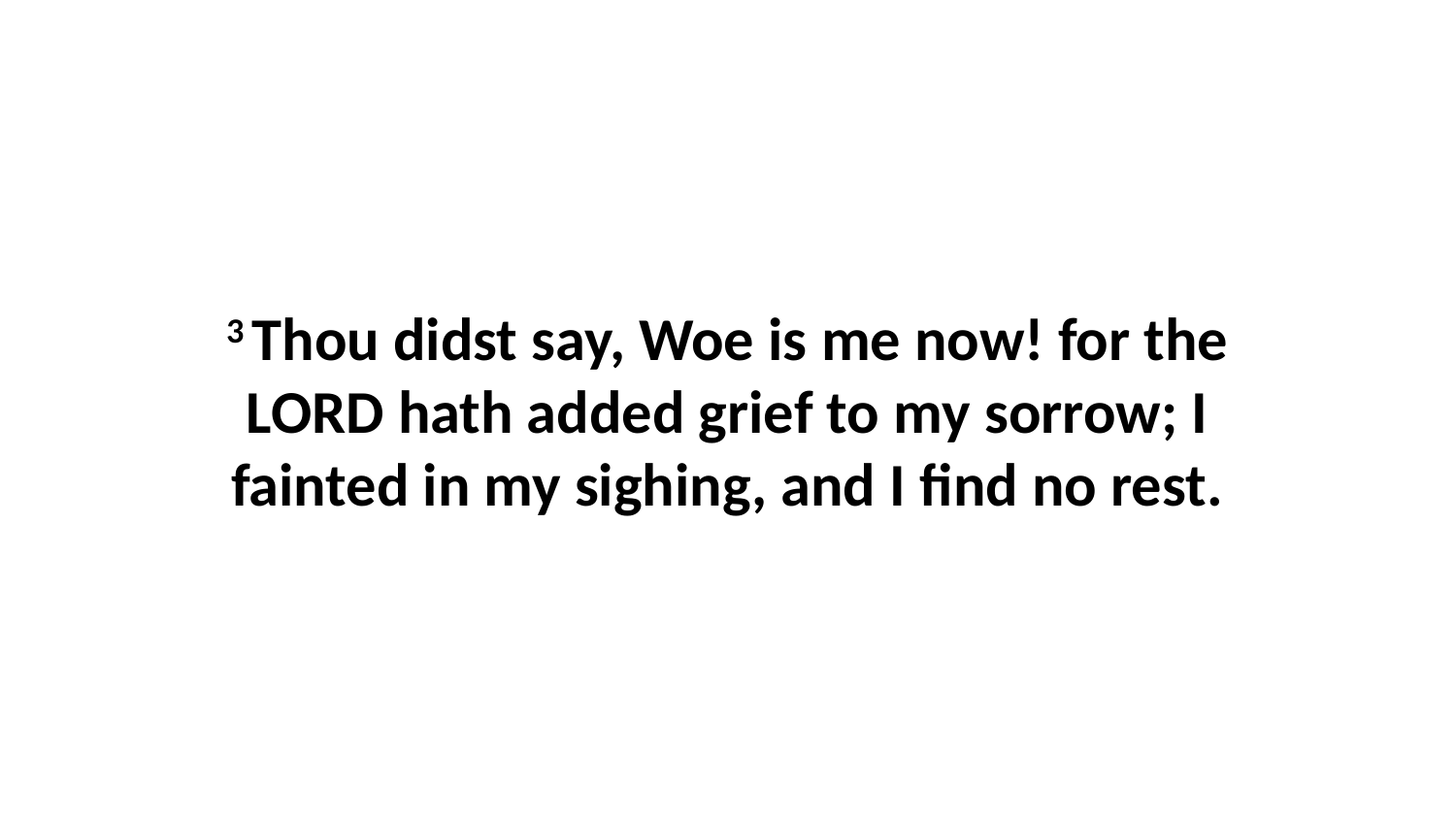

3 Thou didst say, Woe is me now! for the LORD hath added grief to my sorrow; I fainted in my sighing, and I find no rest.